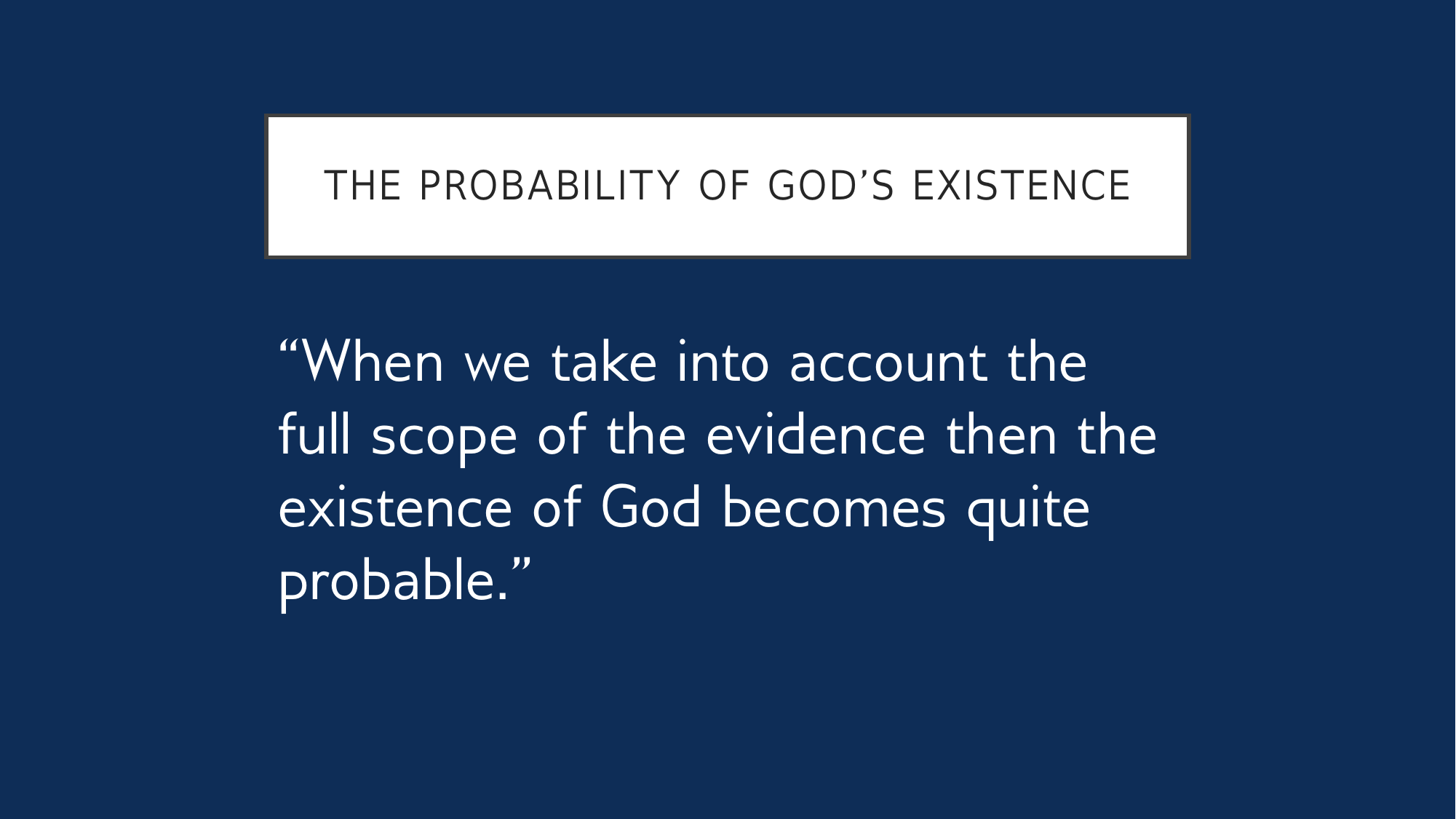

# The Probability of God’s Existence
“When we take into account the full scope of the evidence then the existence of God becomes quite probable.”